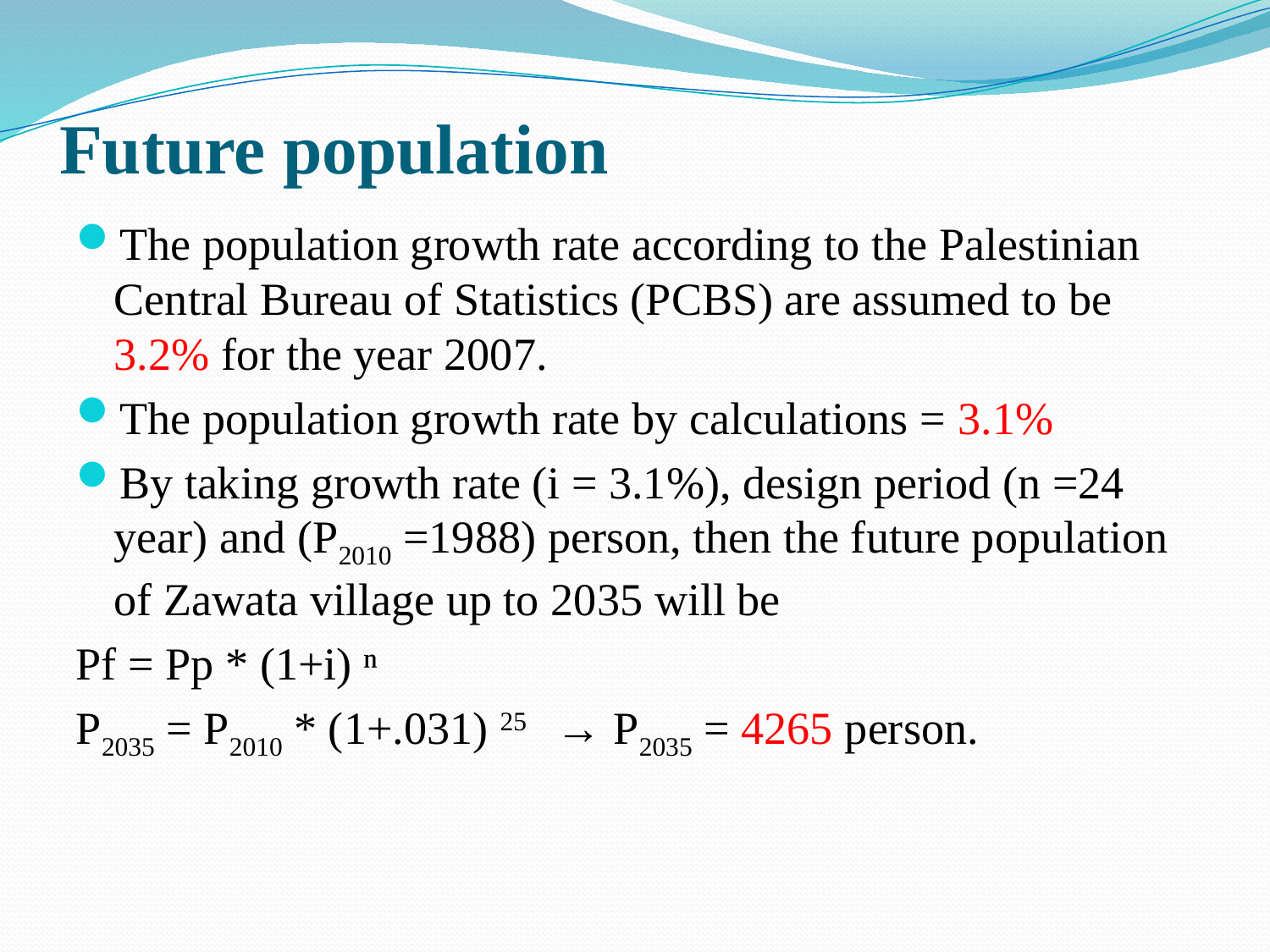

# Future population
The population growth rate according to the Palestinian Central Bureau of Statistics (PCBS) are assumed to be 3.2% for the year 2007.
The population growth rate by calculations = 3.1%
By taking growth rate (i = 3.1%), design period (n =24 year) and (P2010 =1988) person, then the future population of Zawata village up to 2035 will be
Pf = Pp * (1+i) ⁿ
P2035 = P2010 * (1+.031) 25   → P2035 = 4265 person.